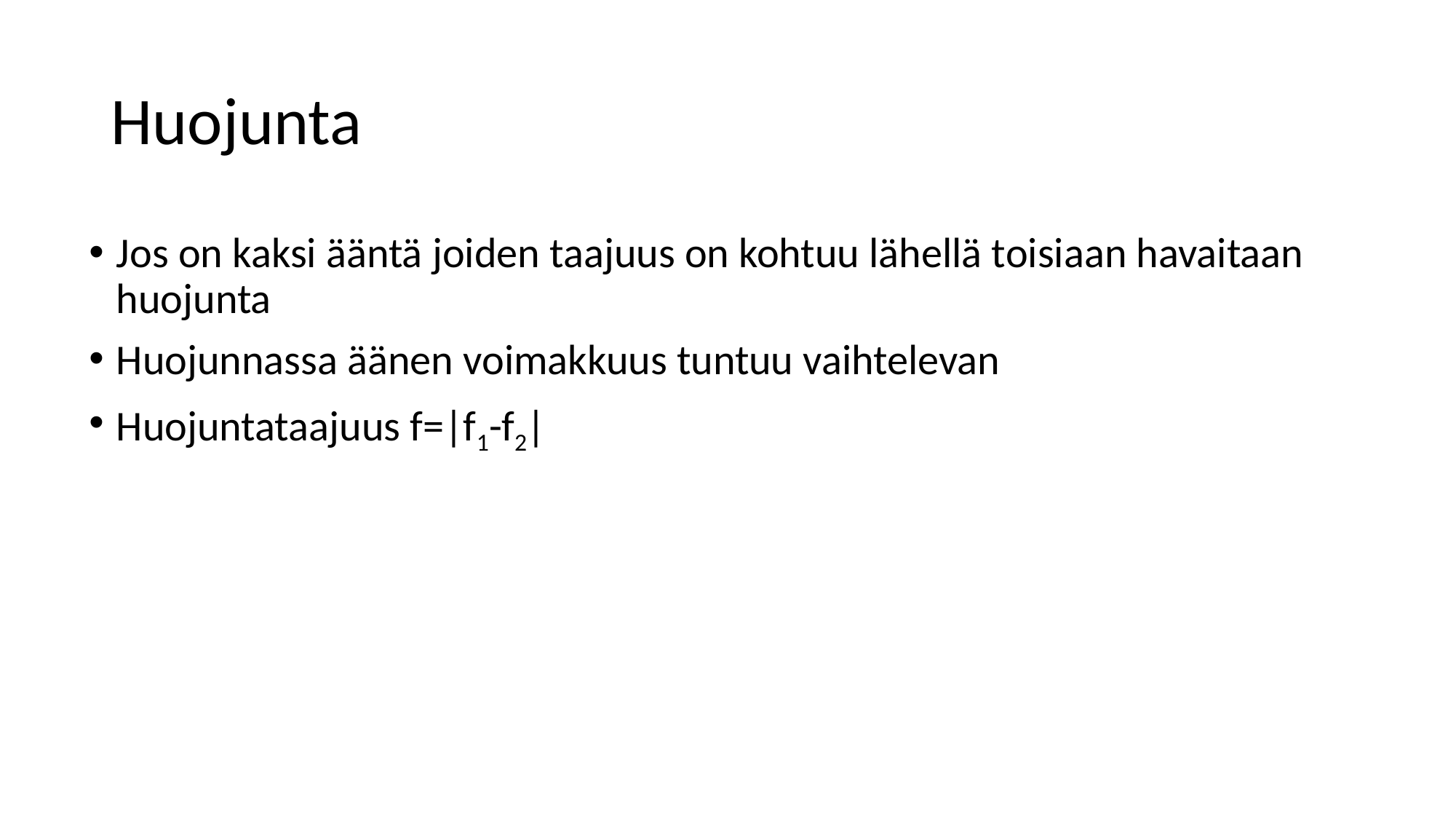

# Huojunta
Jos on kaksi ääntä joiden taajuus on kohtuu lähellä toisiaan havaitaan huojunta
Huojunnassa äänen voimakkuus tuntuu vaihtelevan
Huojuntataajuus f=|f1-f2|